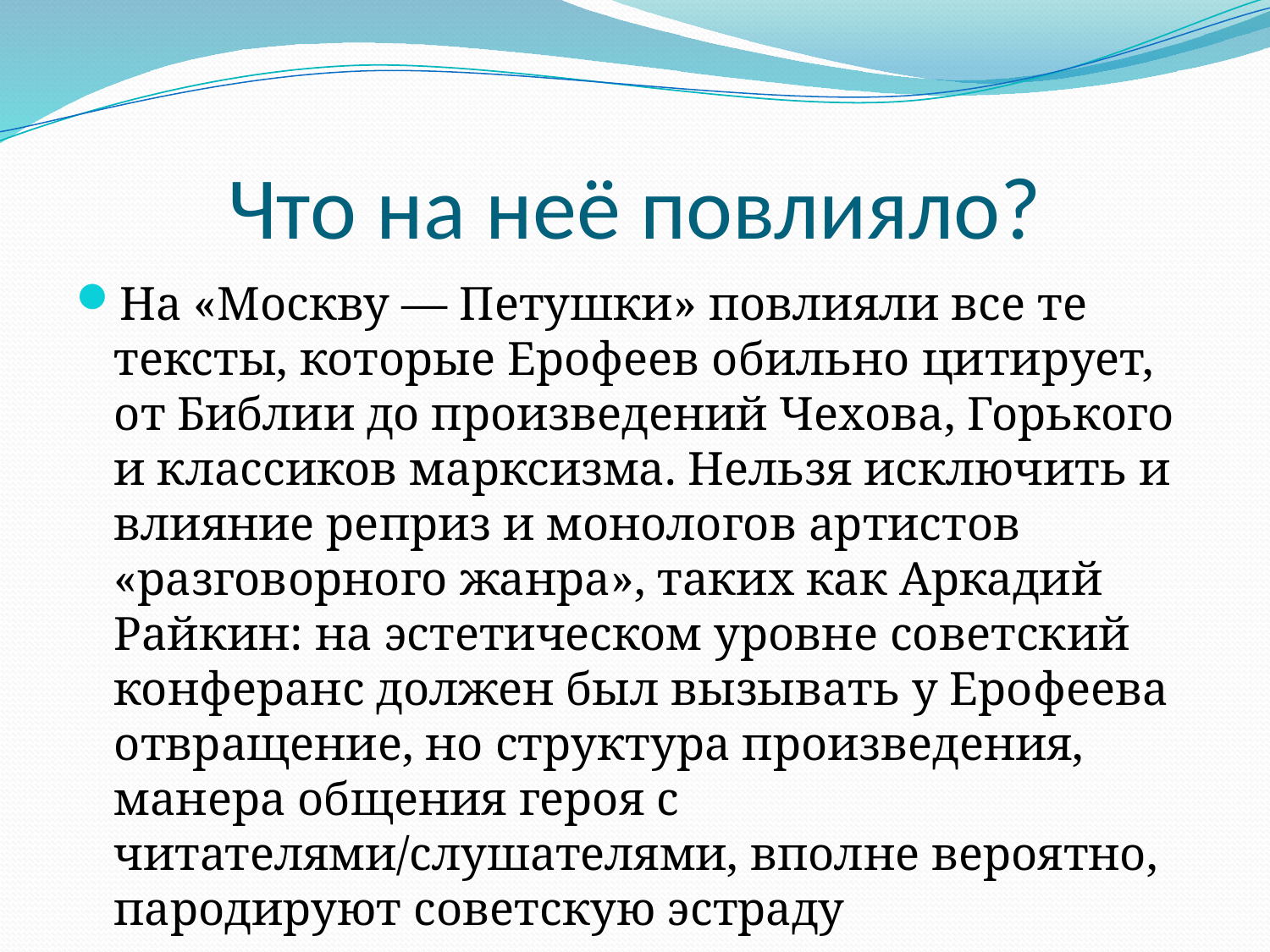

# Что на неё повлияло?
На «Москву — Петушки» повлияли все те тексты, которые Ерофеев обильно цитирует, от Библии до произведений Чехова, Горького и классиков марксизма. Нельзя исключить и влияние реприз и монологов артистов «разговорного жанра», таких как Аркадий Райкин: на эстетическом уровне советский конферанс должен был вызывать у Ерофеева отвращение, но структура произведения, манера общения героя с читателями/слушателями, вполне вероятно, пародируют советскую эстраду